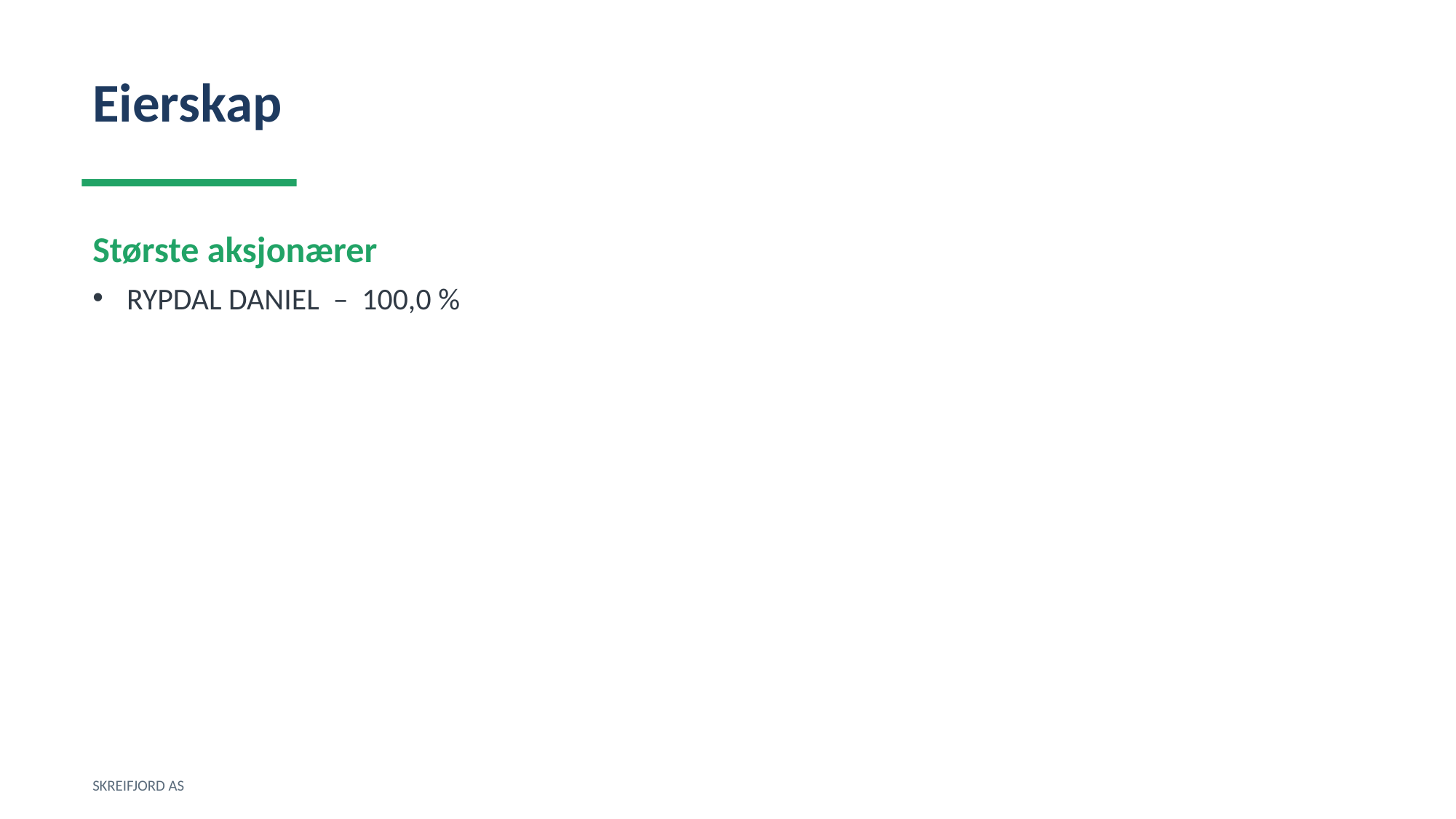

Eierskap

Største aksjonærer
RYPDAL DANIEL  –  100,0 %
SKREIFJORD AS